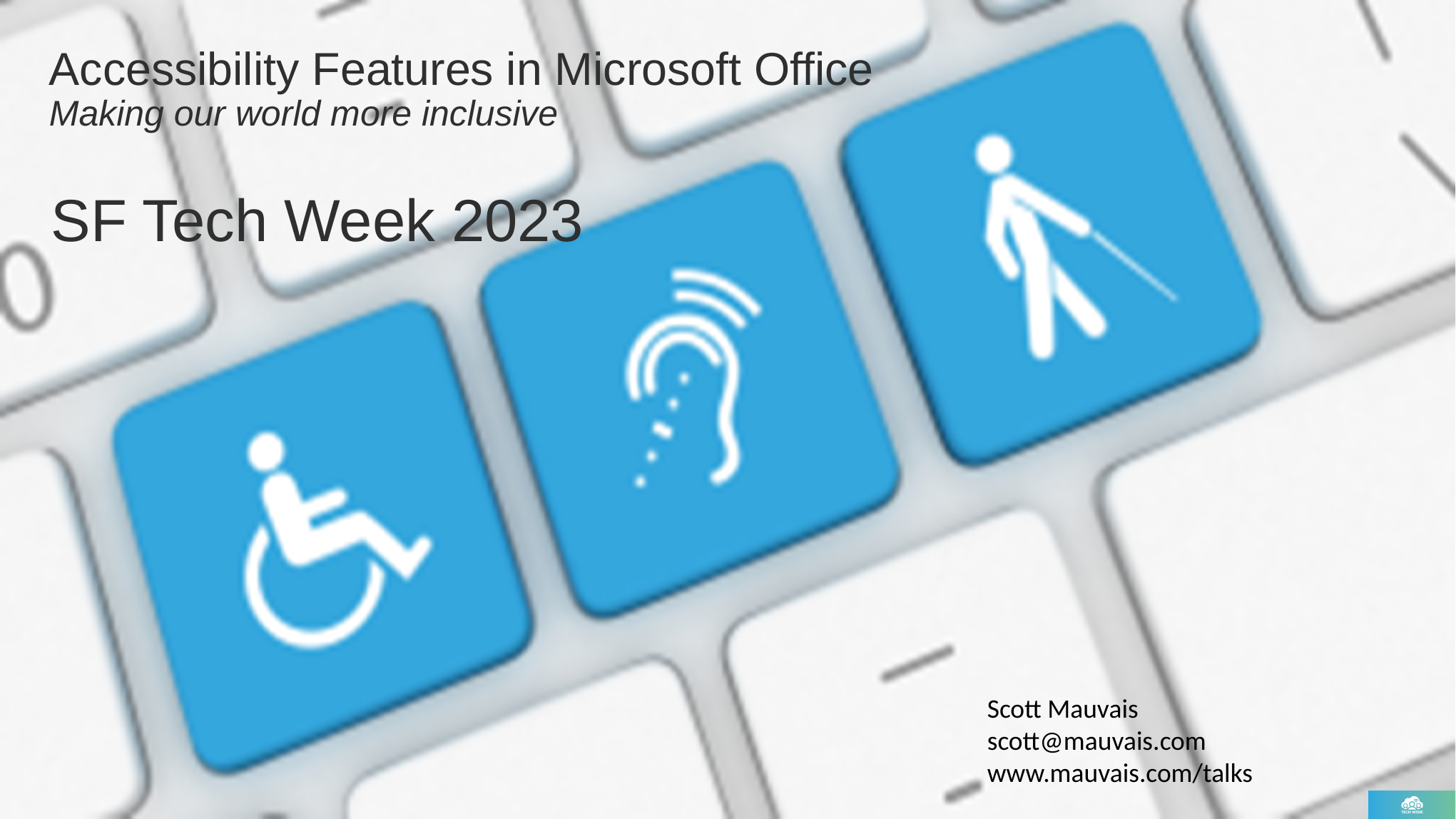

Accessibility Features in Microsoft Office
Making our world more inclusive

SF Tech Week 2023
Scott Mauvais
scott@mauvais.com
www.mauvais.com/talks